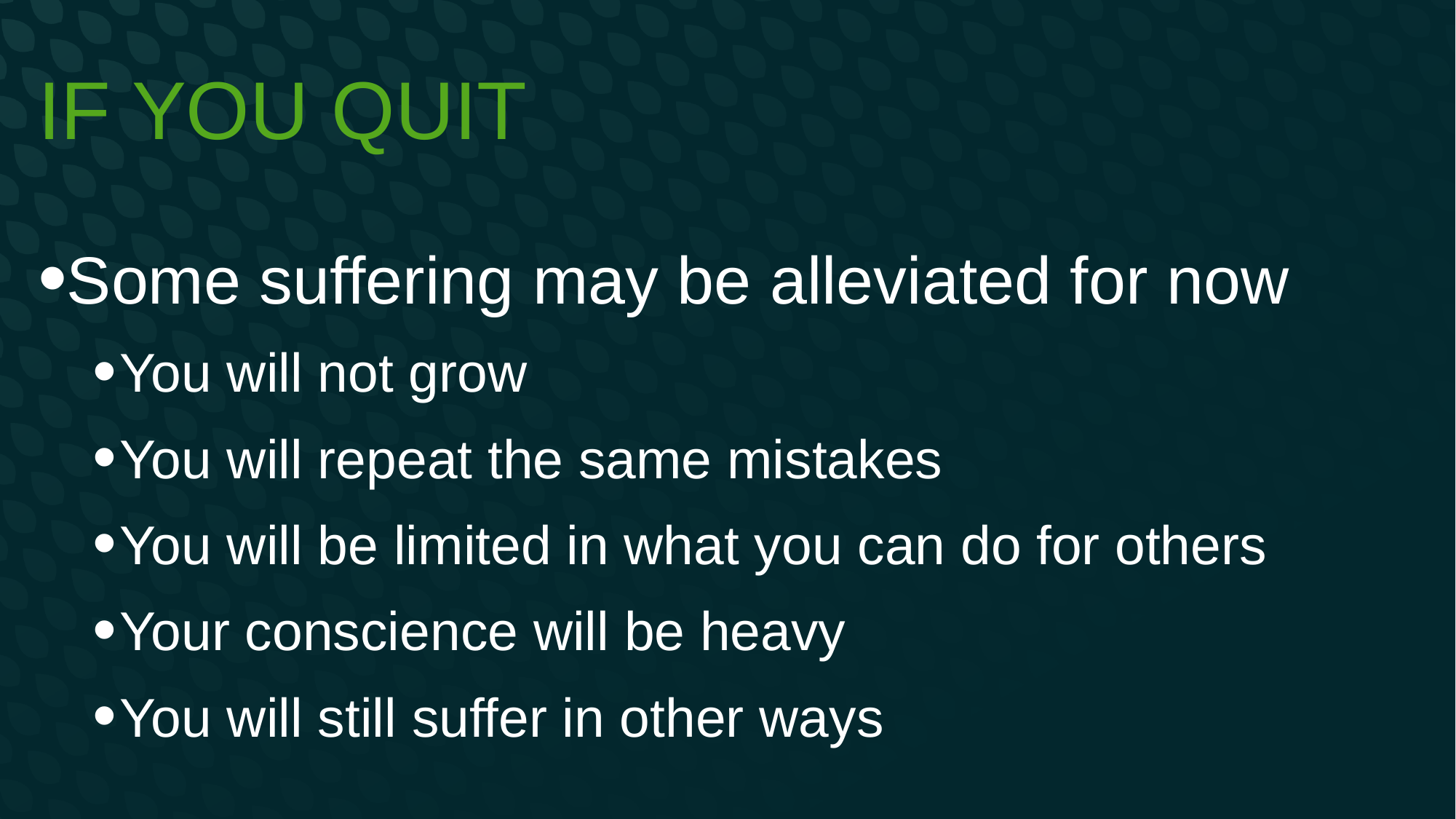

# If you quit
Some suffering may be alleviated for now
You will not grow
You will repeat the same mistakes
You will be limited in what you can do for others
Your conscience will be heavy
You will still suffer in other ways